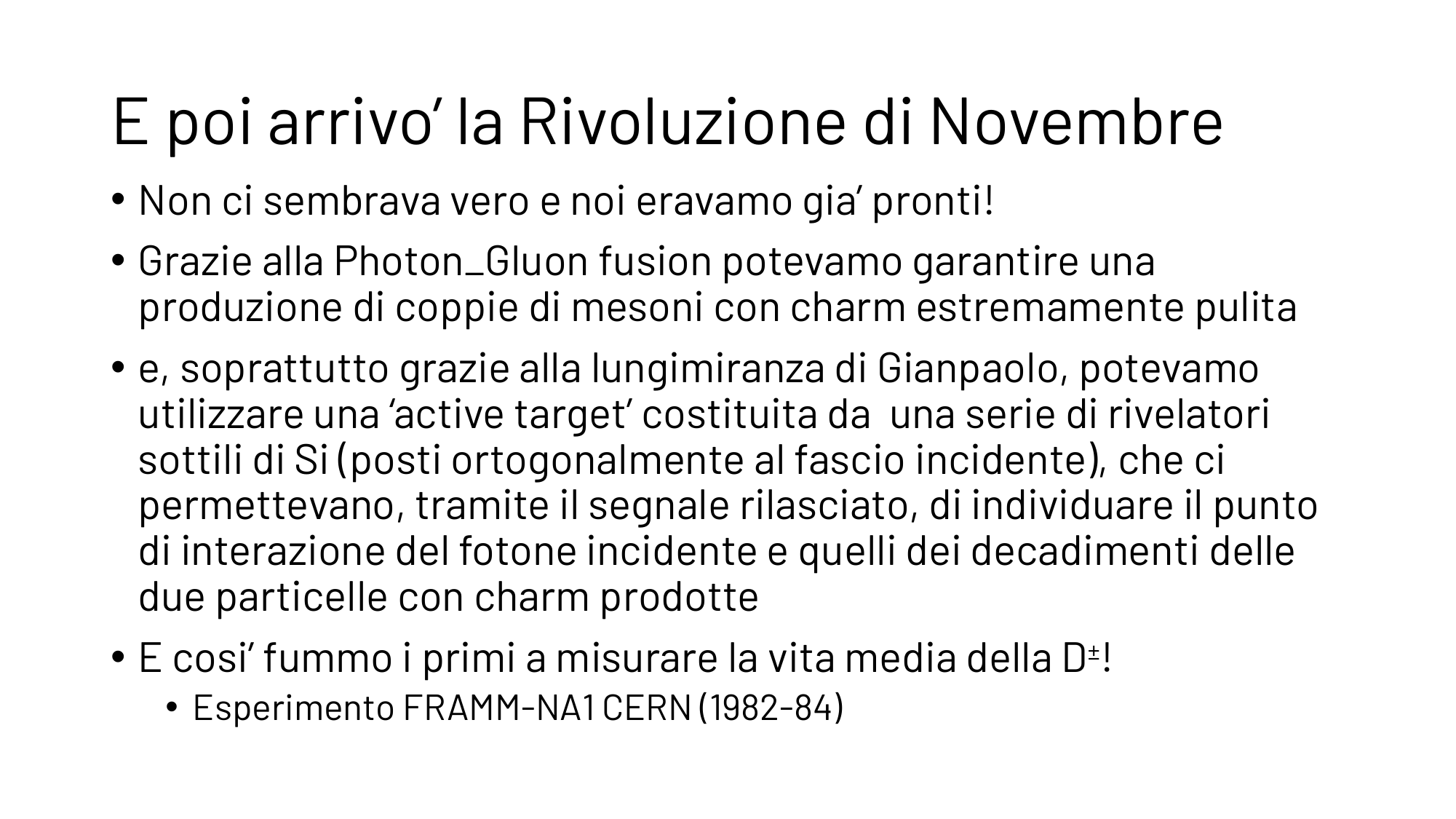

# E poi arrivo’ la Rivoluzione di Novembre
Non ci sembrava vero e noi eravamo gia’ pronti!
Grazie alla Photon_Gluon fusion potevamo garantire una produzione di coppie di mesoni con charm estremamente pulita
e, soprattutto grazie alla lungimiranza di Gianpaolo, potevamo utilizzare una ‘active target’ costituita da  una serie di rivelatori sottili di Si (posti ortogonalmente al fascio incidente), che ci permettevano, tramite il segnale rilasciato, di individuare il punto di interazione del fotone incidente e quelli dei decadimenti delle due particelle con charm prodotte
E cosi’ fummo i primi a misurare la vita media della D±!
Esperimento FRAMM-NA1 CERN (1982-84)